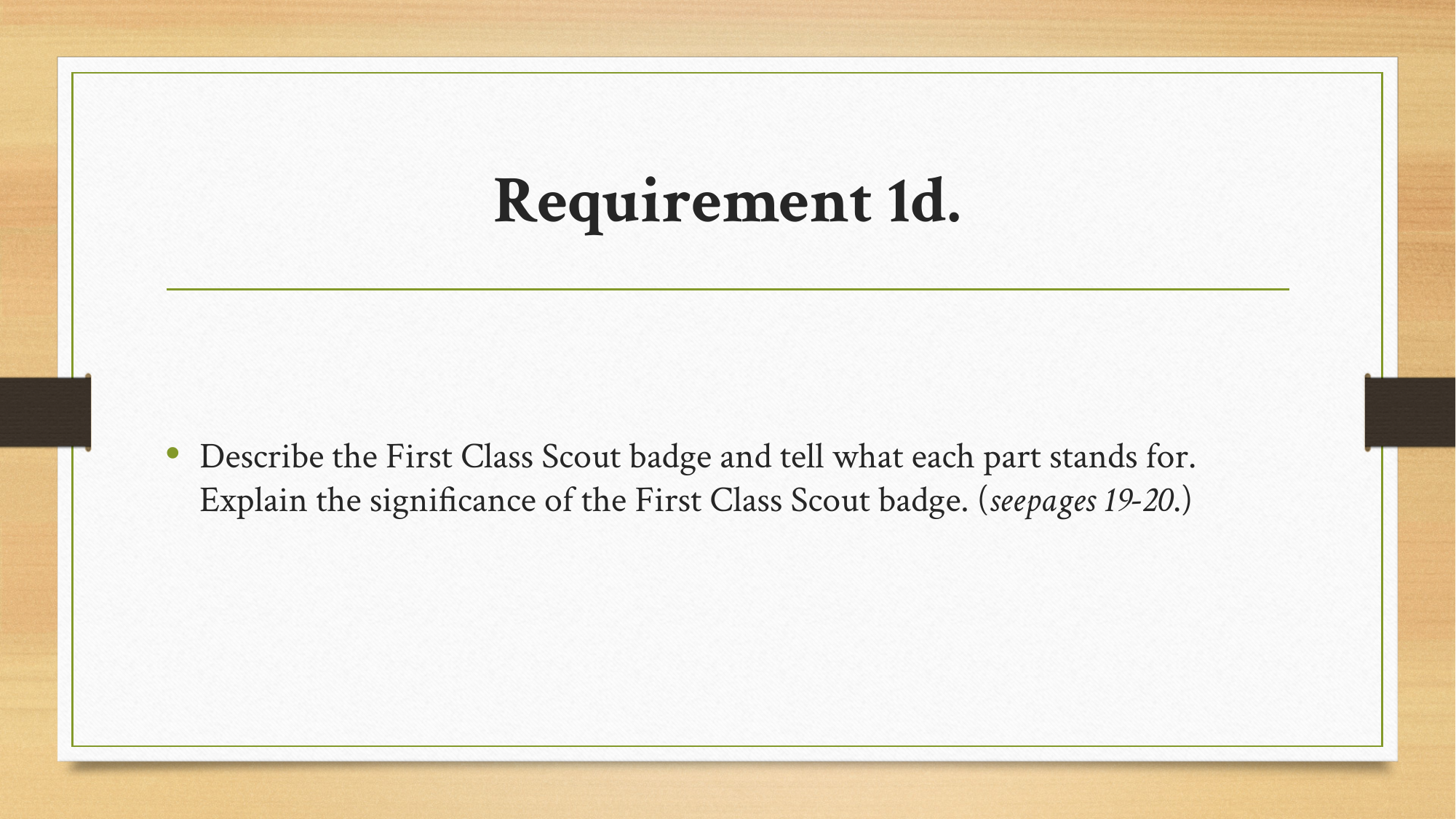

# Requirement 1d.

Describe the First Class Scout badge and tell what each part stands for. Explain the significance of the First Class Scout badge. (seepages 19-20.)